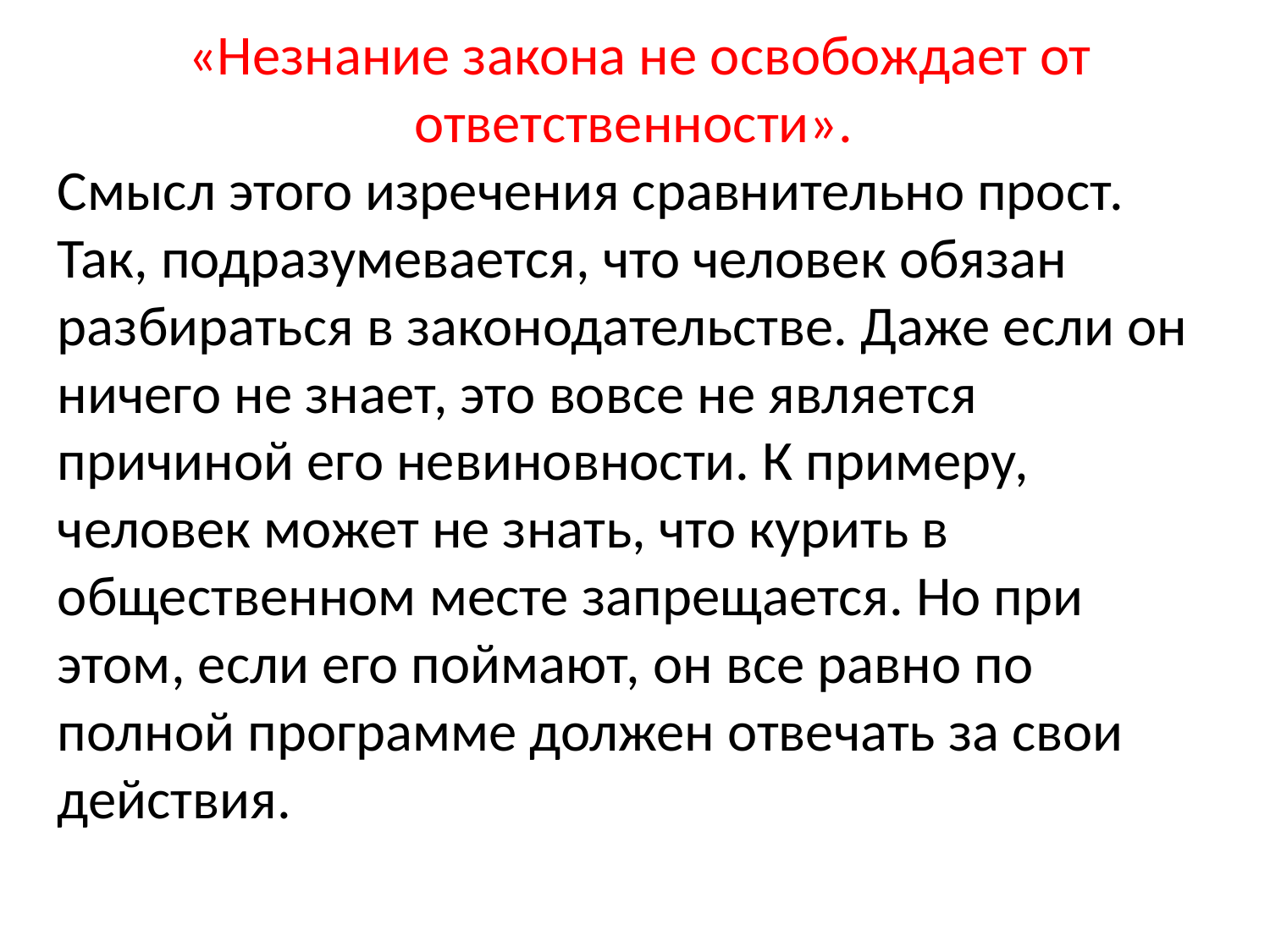

«Незнание закона не освобождает от ответственности».
Смысл этого изречения сравнительно прост. Так, подразумевается, что человек обязан разбираться в законодательстве. Даже если он ничего не знает, это вовсе не является причиной его невиновности. К примеру, человек может не знать, что курить в общественном месте запрещается. Но при этом, если его поймают, он все равно по полной программе должен отвечать за свои действия.